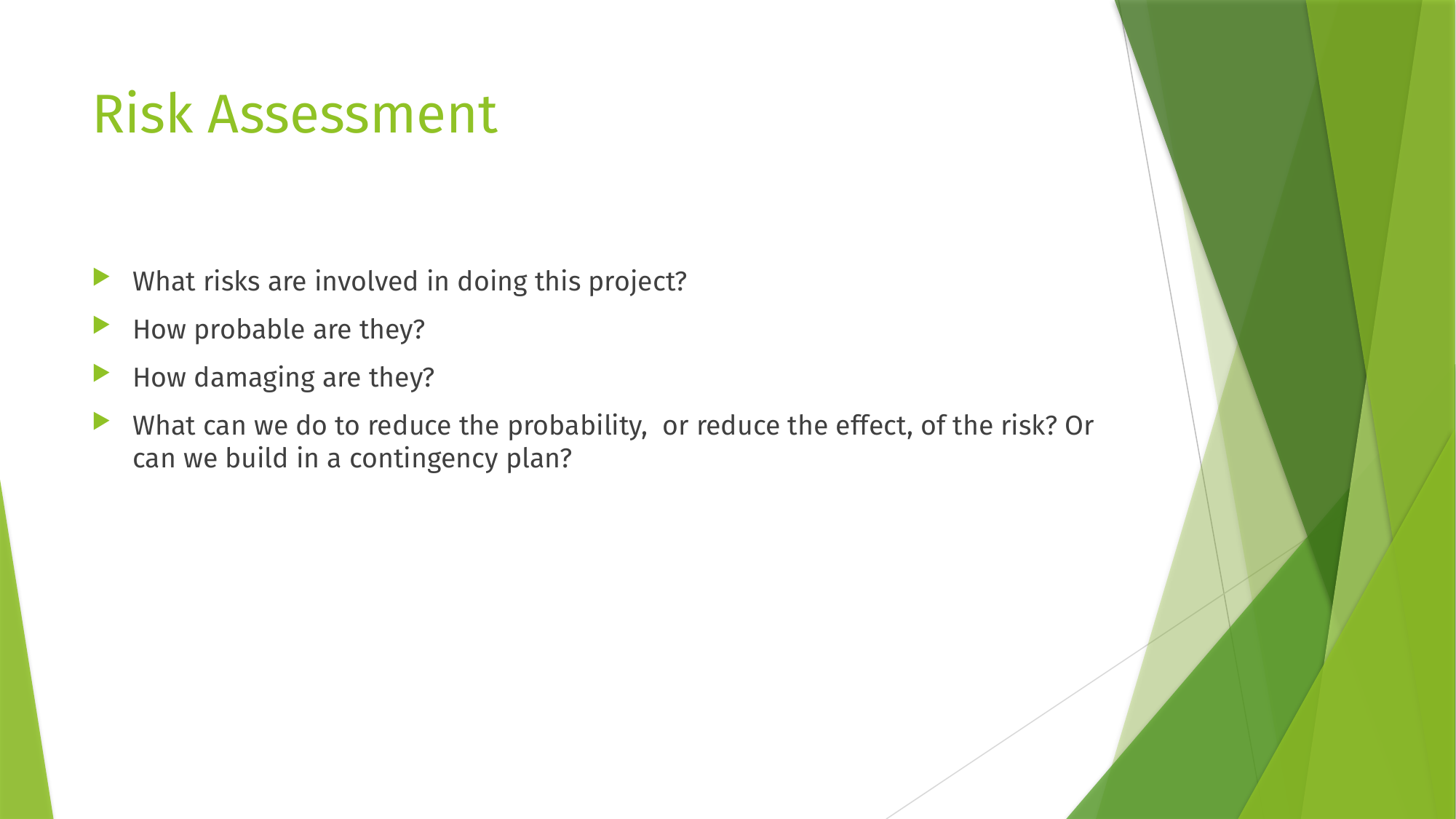

# Risk Assessment
What risks are involved in doing this project?
How probable are they?
How damaging are they?
What can we do to reduce the probability,  or reduce the effect, of the risk? Or can we build in a contingency plan?